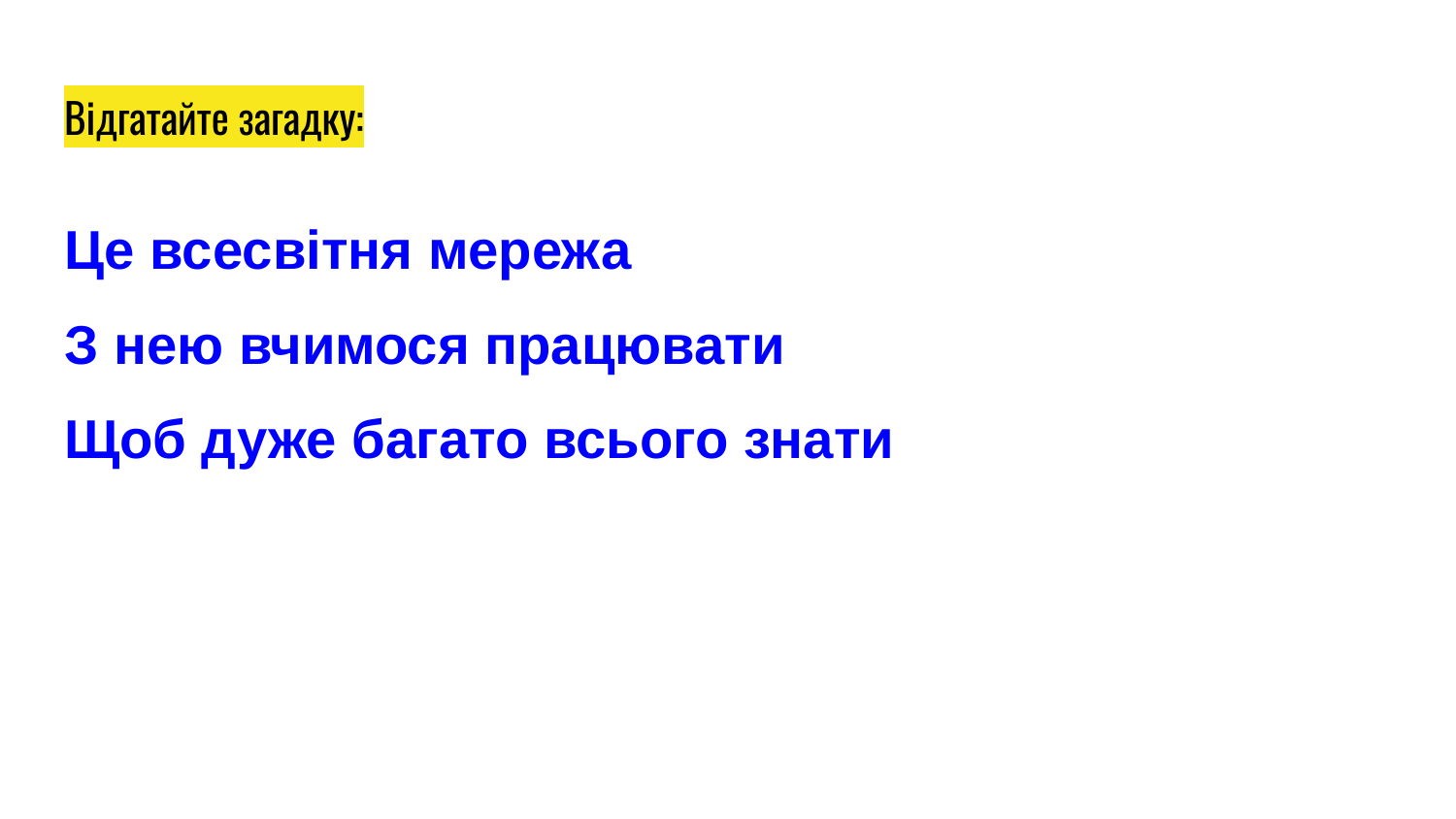

# Відгатайте загадку:
Це всесвітня мережа
З нею вчимося працювати
Щоб дуже багато всього знати